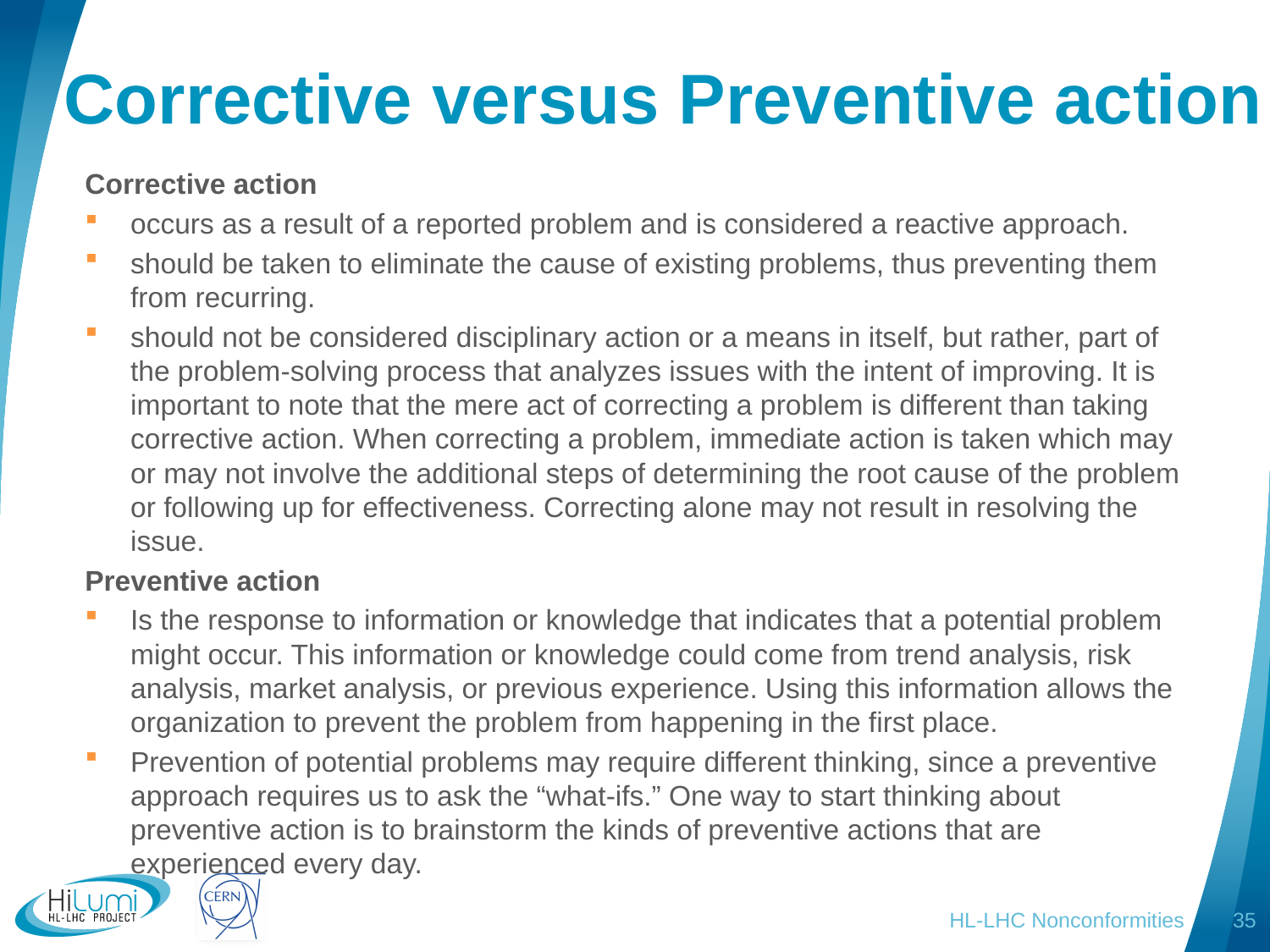

# Corrective versus Preventive action
Corrective action
occurs as a result of a reported problem and is considered a reactive approach.
should be taken to eliminate the cause of existing problems, thus preventing them from recurring.
should not be considered disciplinary action or a means in itself, but rather, part of the problem-solving process that analyzes issues with the intent of improving. It is important to note that the mere act of correcting a problem is different than taking corrective action. When correcting a problem, immediate action is taken which may or may not involve the additional steps of determining the root cause of the problem or following up for effectiveness. Correcting alone may not result in resolving the issue.
Preventive action
Is the response to information or knowledge that indicates that a potential problem might occur. This information or knowledge could come from trend analysis, risk analysis, market analysis, or previous experience. Using this information allows the organization to prevent the problem from happening in the first place.
Prevention of potential problems may require different thinking, since a preventive approach requires us to ask the “what-ifs.” One way to start thinking about preventive action is to brainstorm the kinds of preventive actions that are experienced every day.
HL-LHC Nonconformities
35